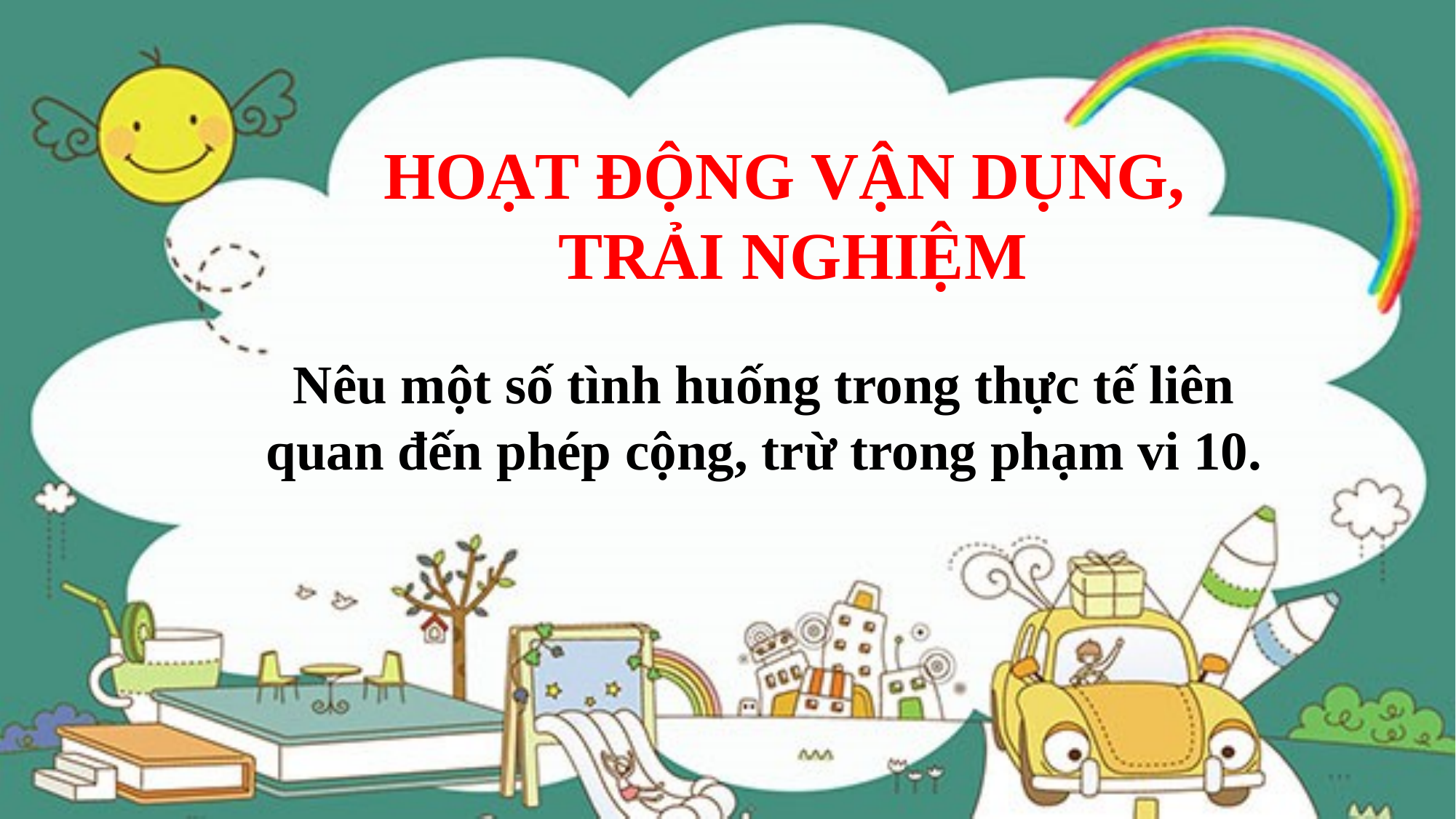

HOẠT ĐỘNG VẬN DỤNG,
TRẢI NGHIỆM
Nêu một số tình huống trong thực tế liên quan đến phép cộng, trừ trong phạm vi 10.